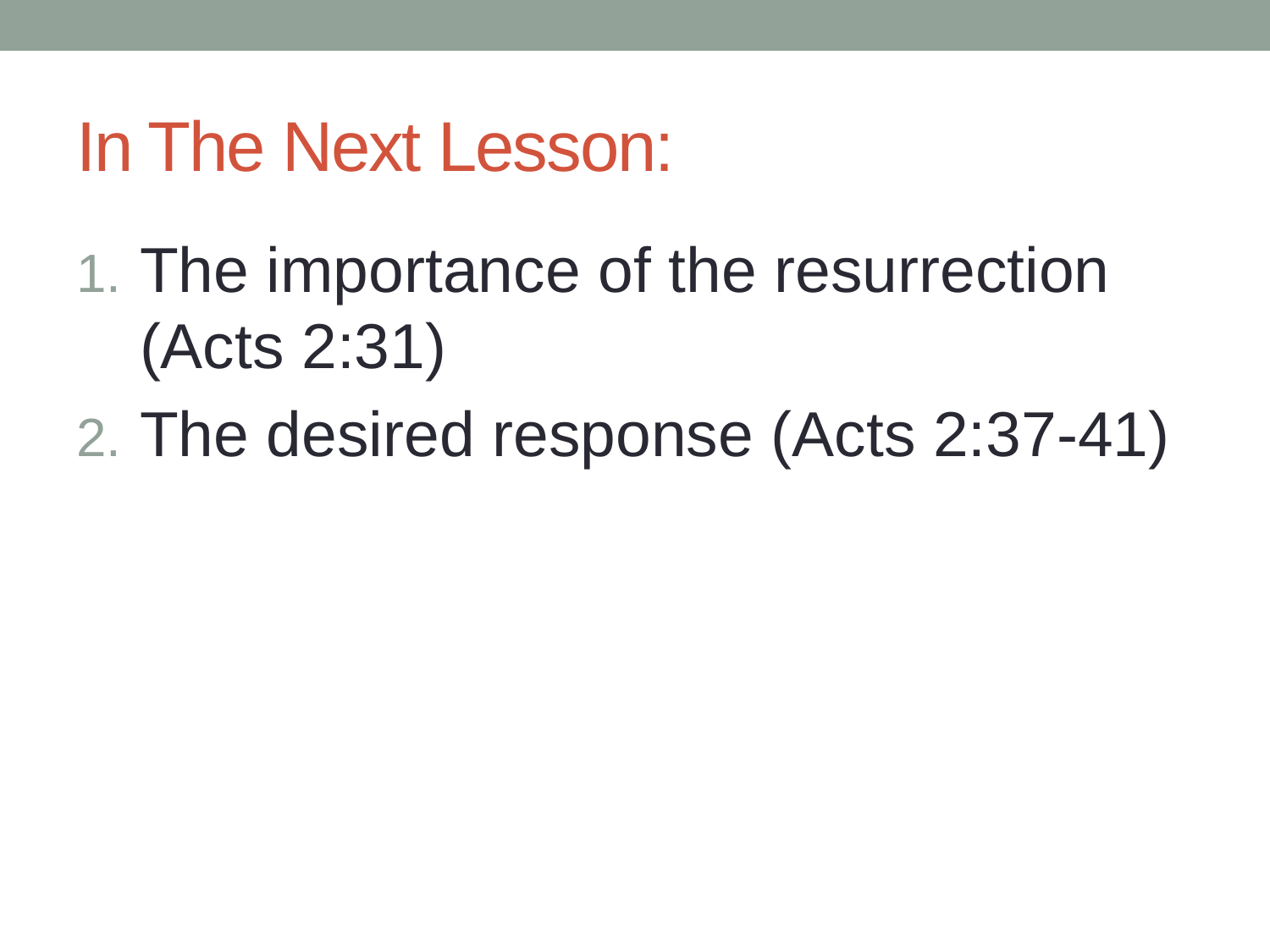

# In The Next Lesson:
The importance of the resurrection (Acts 2:31)
The desired response (Acts 2:37-41)